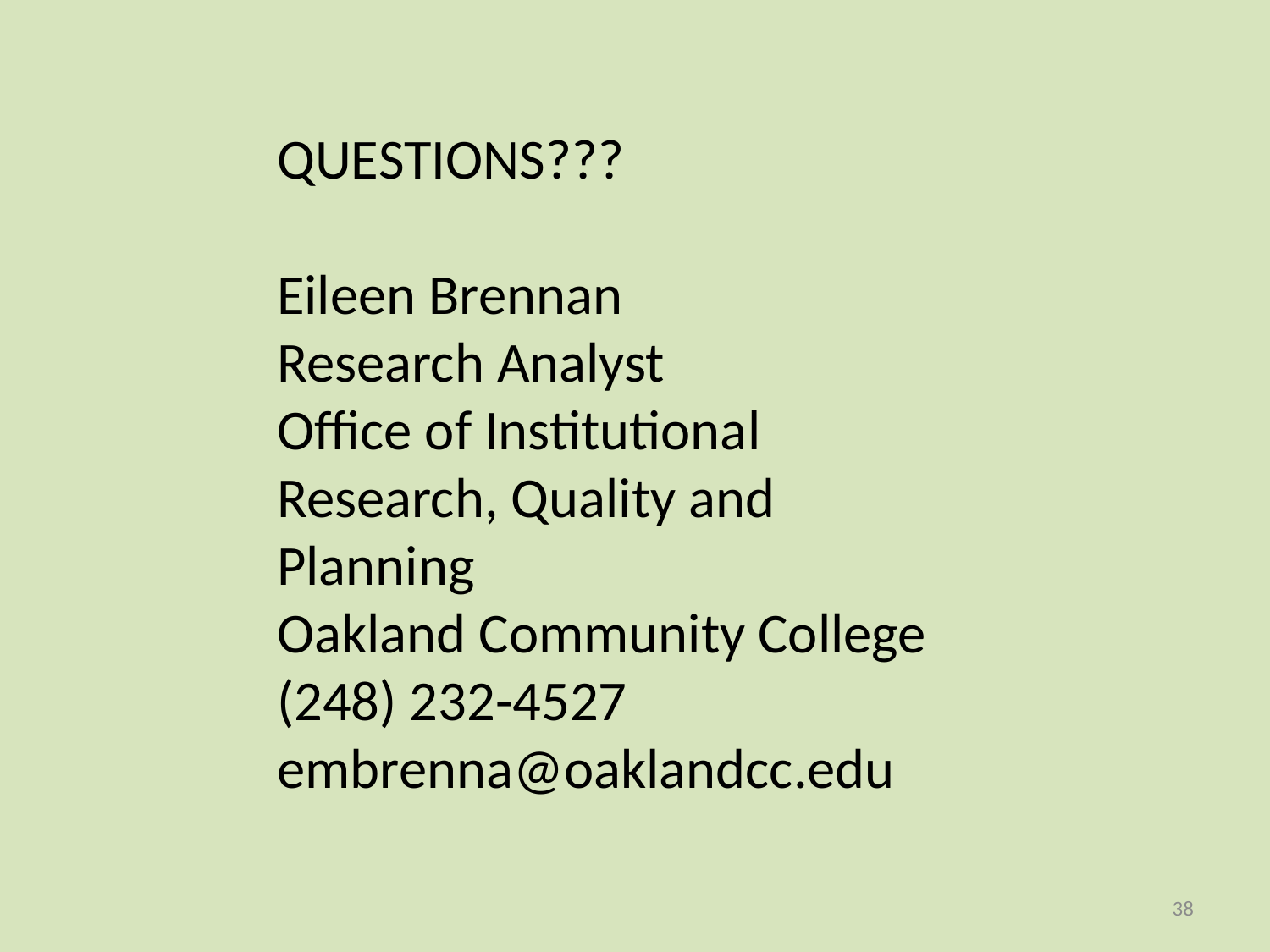

QUESTIONS???

Eileen Brennan
Research Analyst
Office of Institutional Research, Quality and Planning
Oakland Community College
(248) 232-4527
embrenna@oaklandcc.edu
38